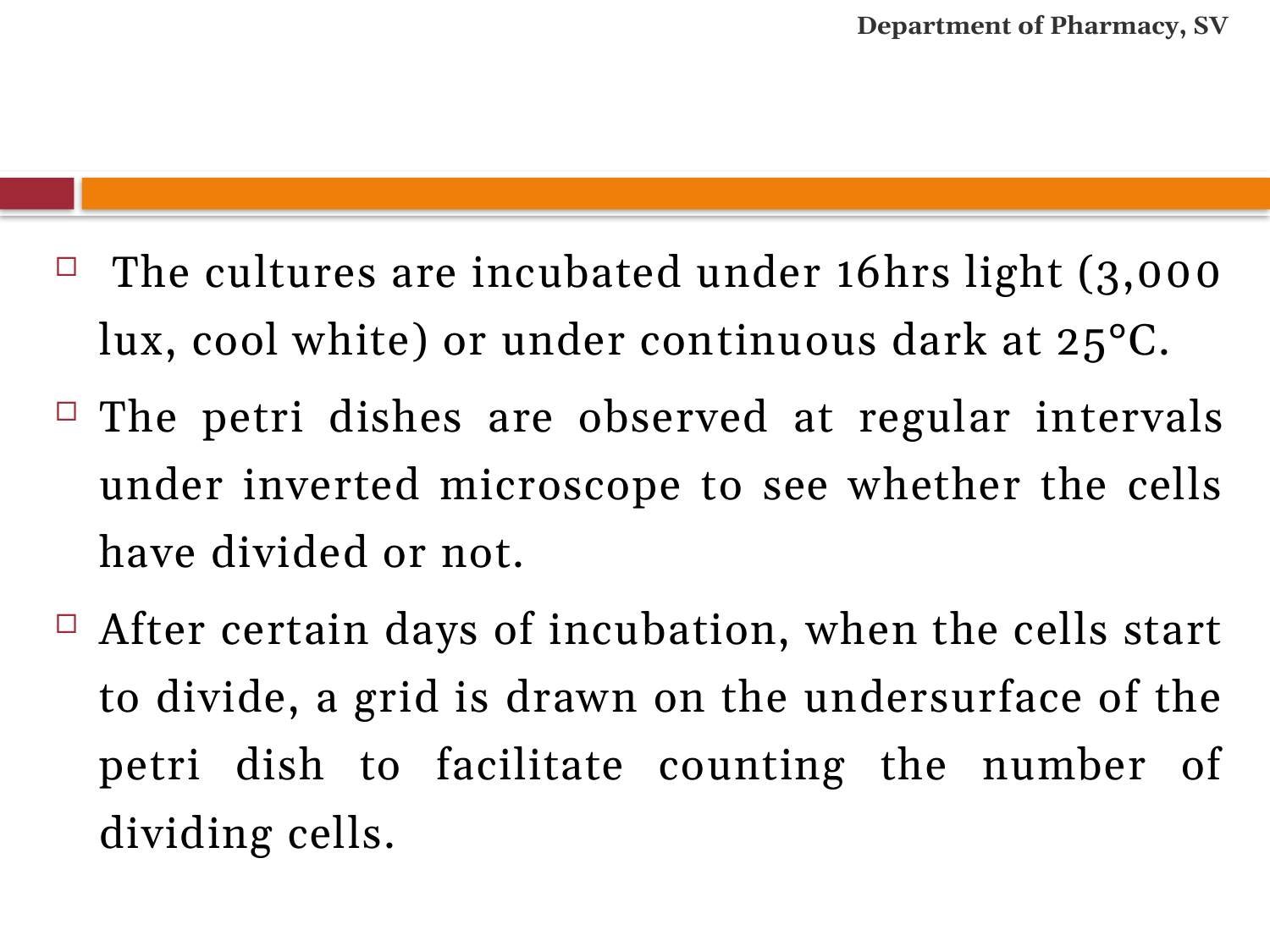

Department of Pharmacy, SV
#
 The cultures are incubated under 16hrs light (3,000 lux, cool white) or under con­tinuous dark at 25°C.
The petri dishes are observed at regular in­tervals under inverted microscope to see whether the cells have divided or not.
After certain days of incubation, when the cells start to divide, a grid is drawn on the undersurface of the petri dish to facilitate counting the number of dividing cells.